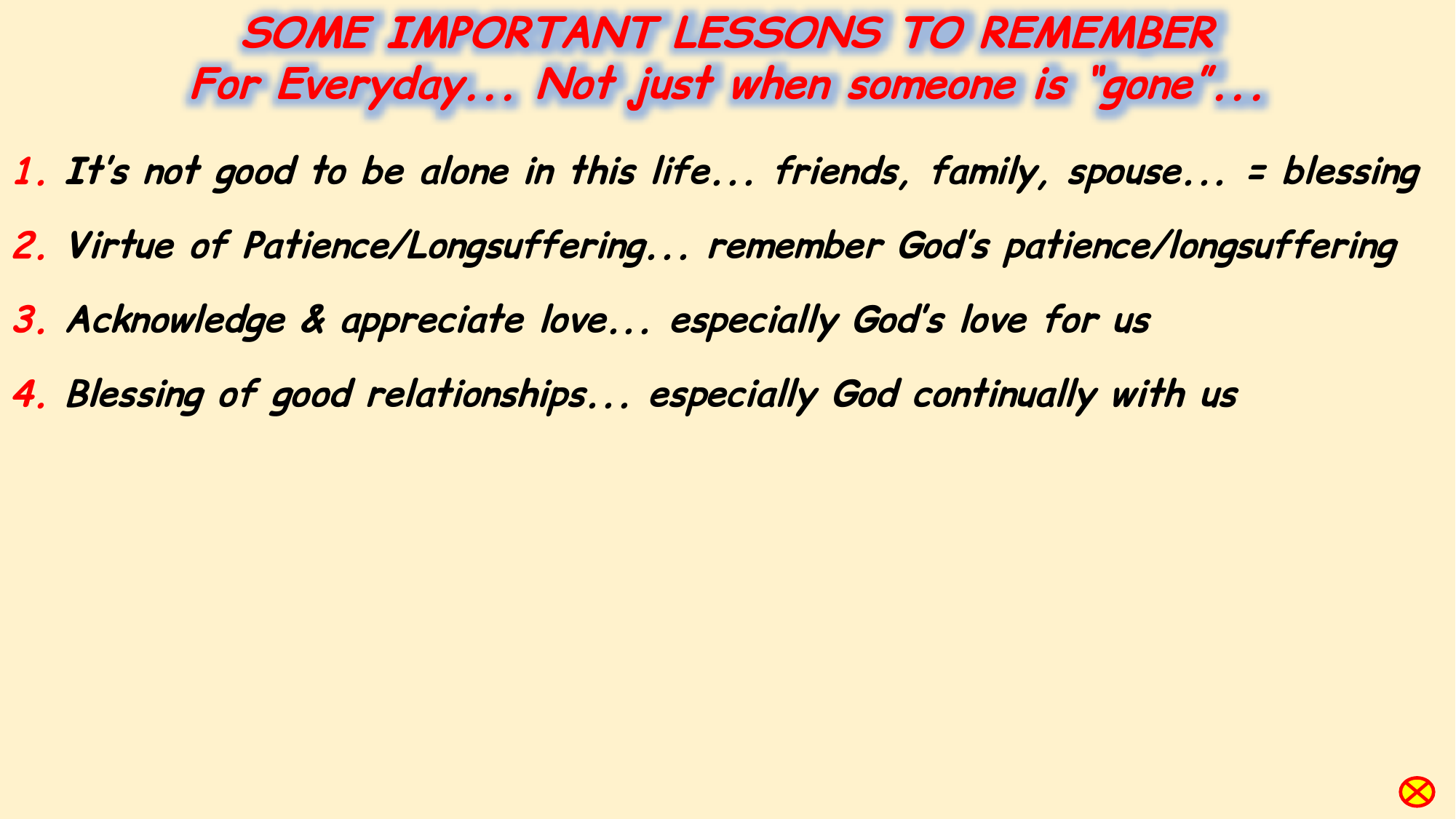

SOME IMPORTANT LESSONS TO REMEMBER
For Everyday... Not just when someone is “gone”...
1. It’s not good to be alone in this life... friends, family, spouse... = blessing
2. Virtue of Patience/Longsuffering... remember God’s patience/longsuffering
3. Acknowledge & appreciate love... especially God’s love for us
4. Blessing of good relationships... especially God continually with us